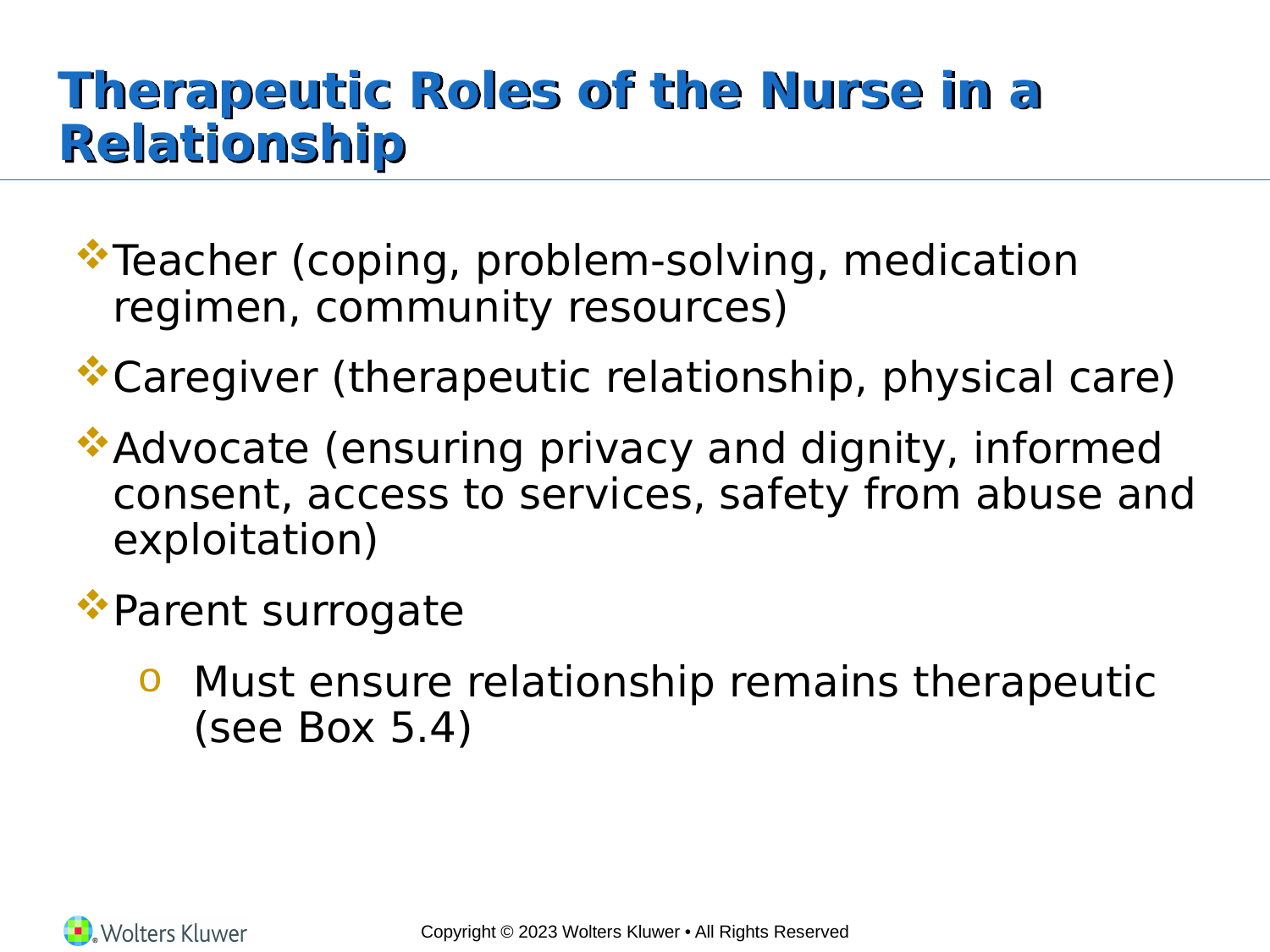

# Therapeutic Roles of the Nurse in a Relationship
Teacher (coping, problem-solving, medication regimen, community resources)
Caregiver (therapeutic relationship, physical care)
Advocate (ensuring privacy and dignity, informed consent, access to services, safety from abuse and exploitation)
Parent surrogate
Must ensure relationship remains therapeutic (see Box 5.4)